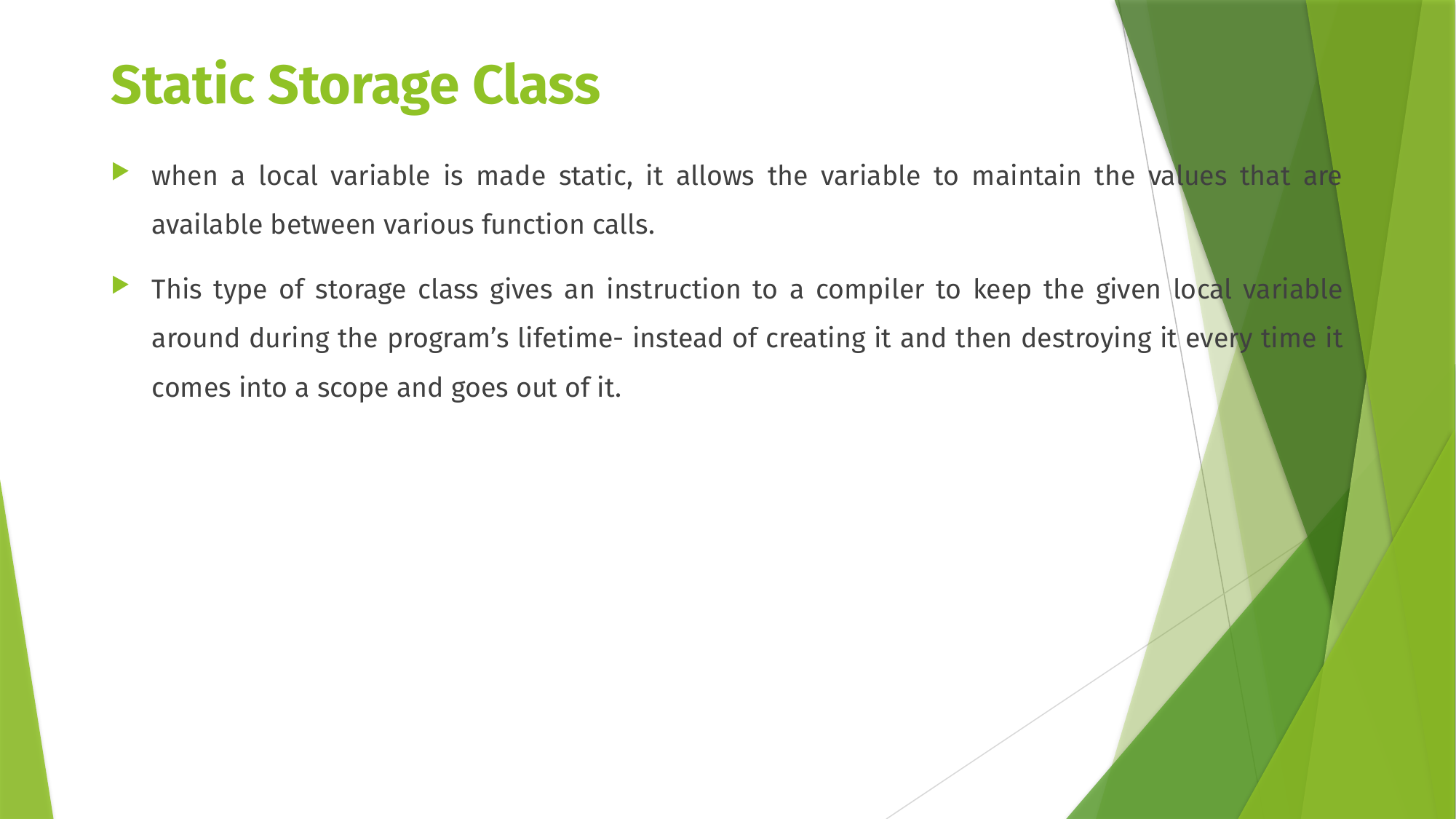

# Static Storage Class
when a local variable is made static, it allows the variable to maintain the values that are available between various function calls.
This type of storage class gives an instruction to a compiler to keep the given local variable around during the program’s lifetime- instead of creating it and then destroying it every time it comes into a scope and goes out of it.